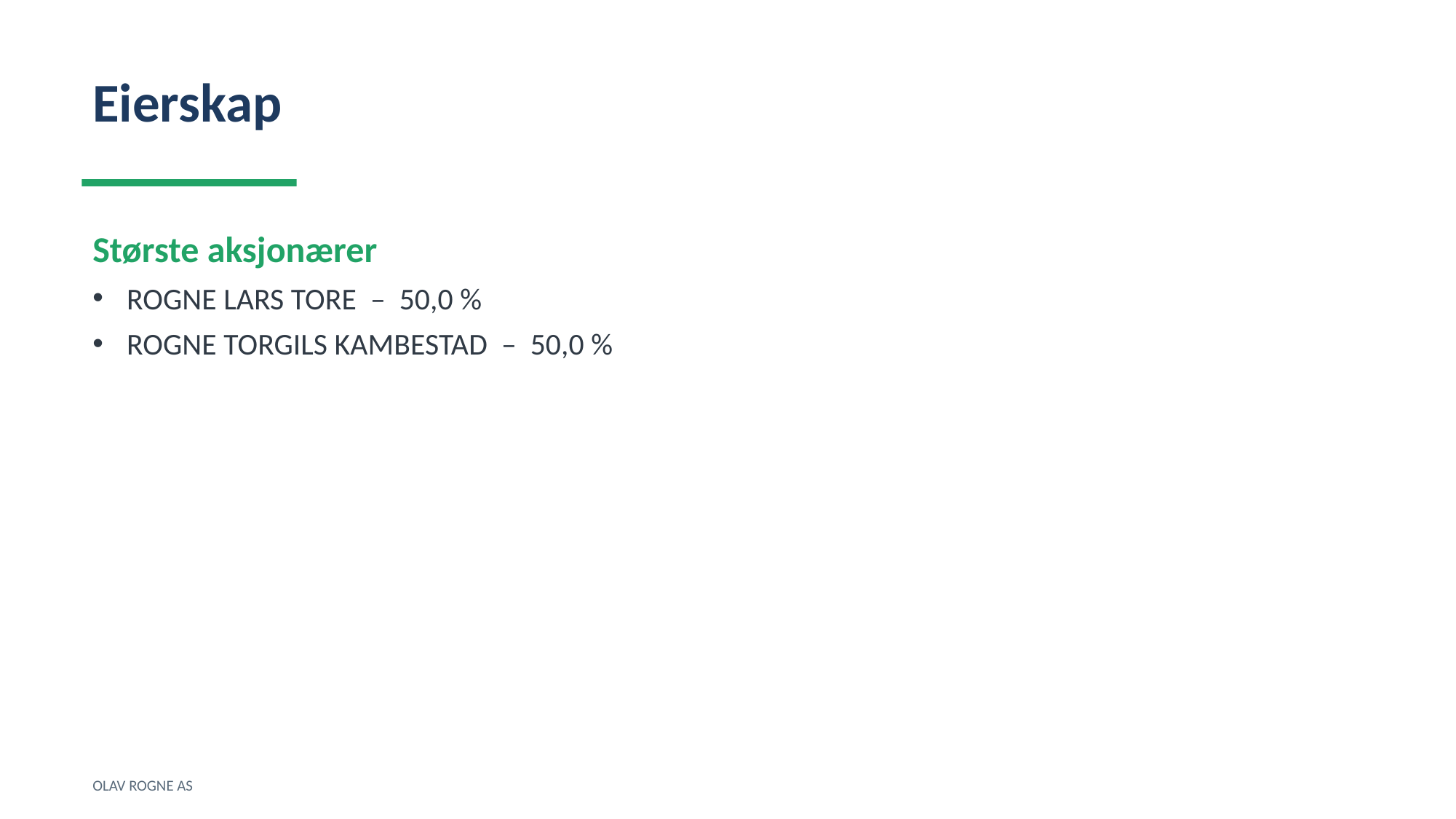

Eierskap

Største aksjonærer
ROGNE LARS TORE  –  50,0 %
ROGNE TORGILS KAMBESTAD  –  50,0 %
OLAV ROGNE AS